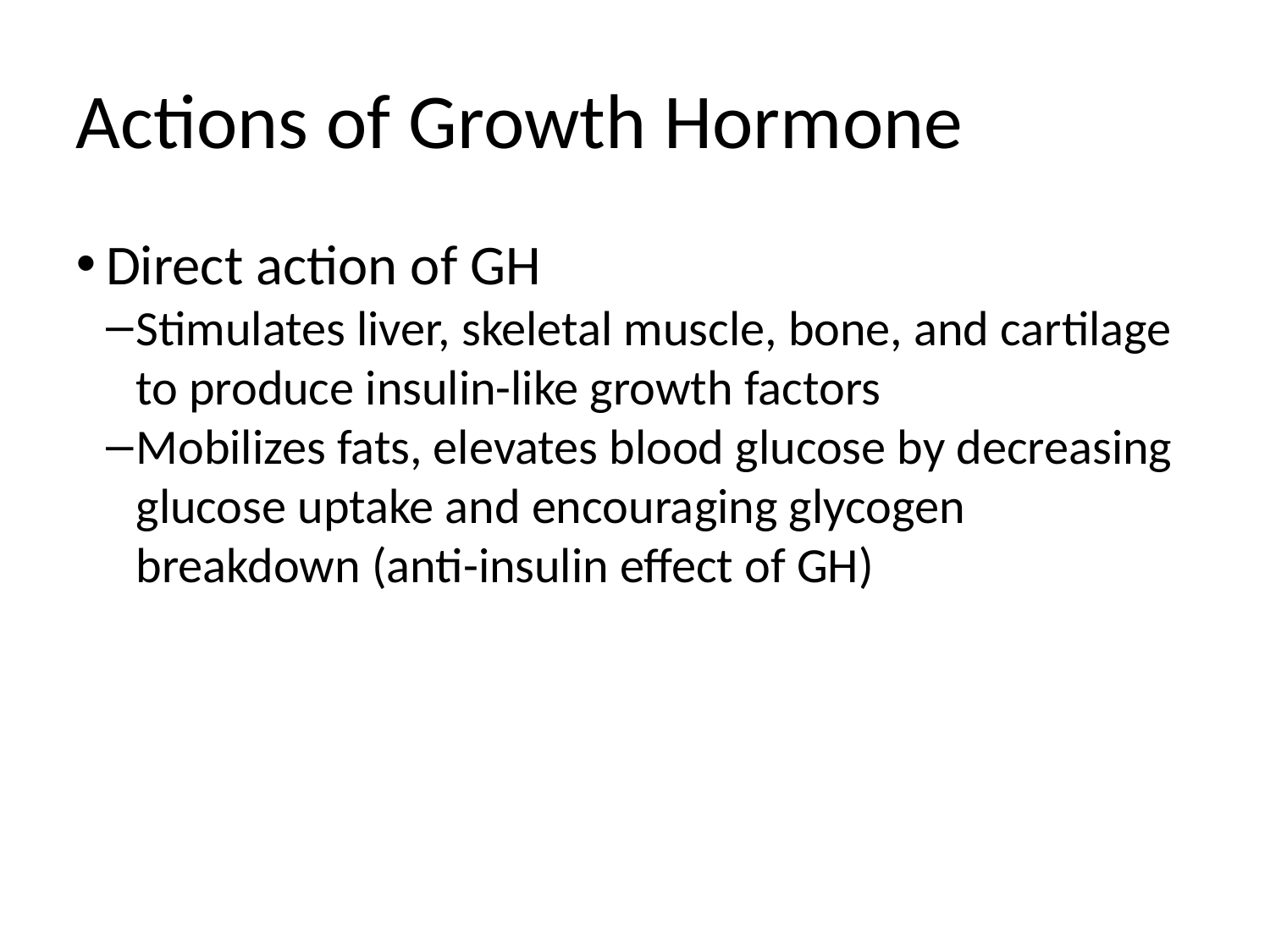

Actions of Growth Hormone
Direct action of GH
Stimulates liver, skeletal muscle, bone, and cartilage to produce insulin-like growth factors
Mobilizes fats, elevates blood glucose by decreasing glucose uptake and encouraging glycogen breakdown (anti-insulin effect of GH)